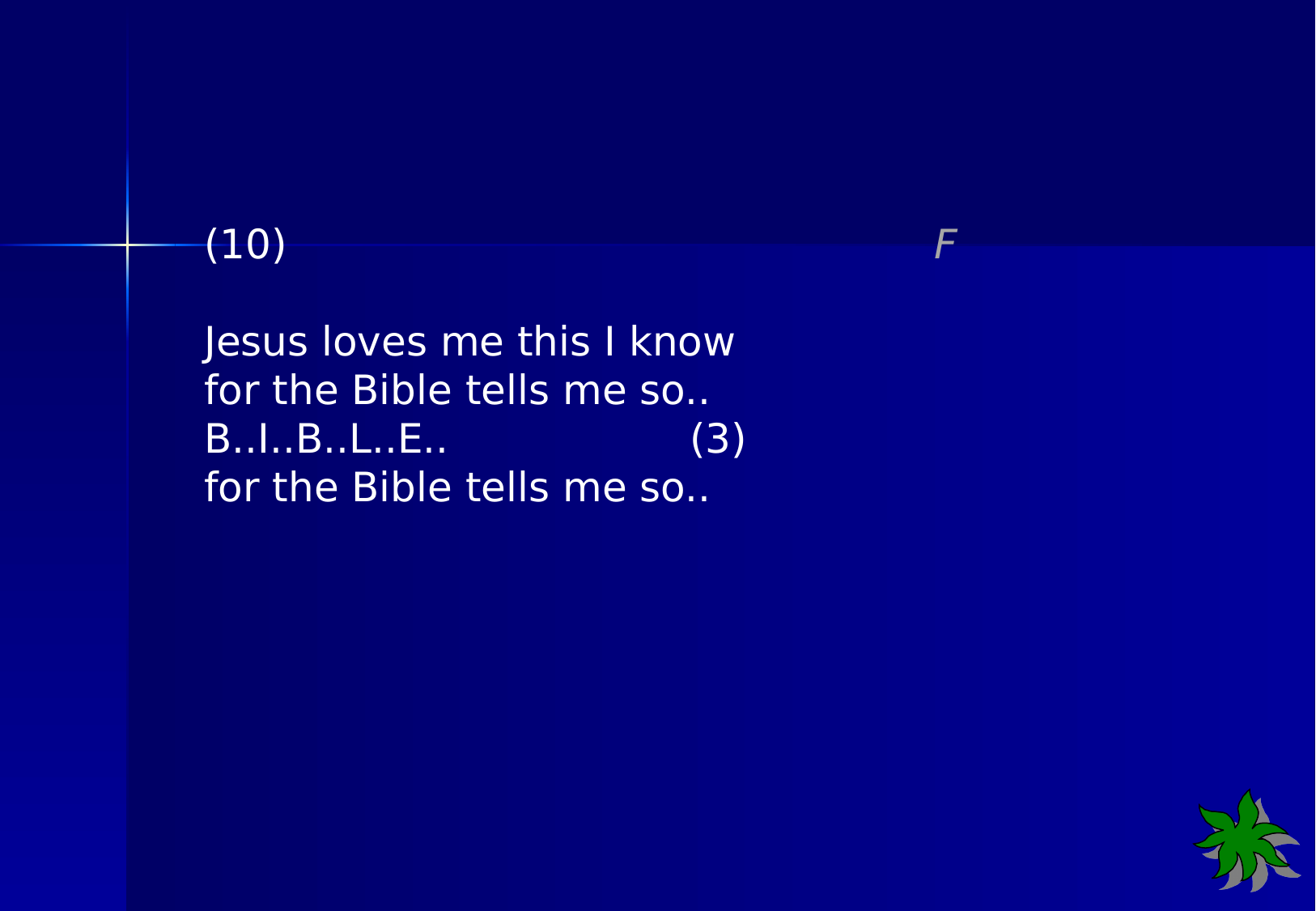

(10)                                                  F

Jesus loves me this I know
for the Bible tells me so..
B..I..B..L..E..		(3)
for the Bible tells me so..